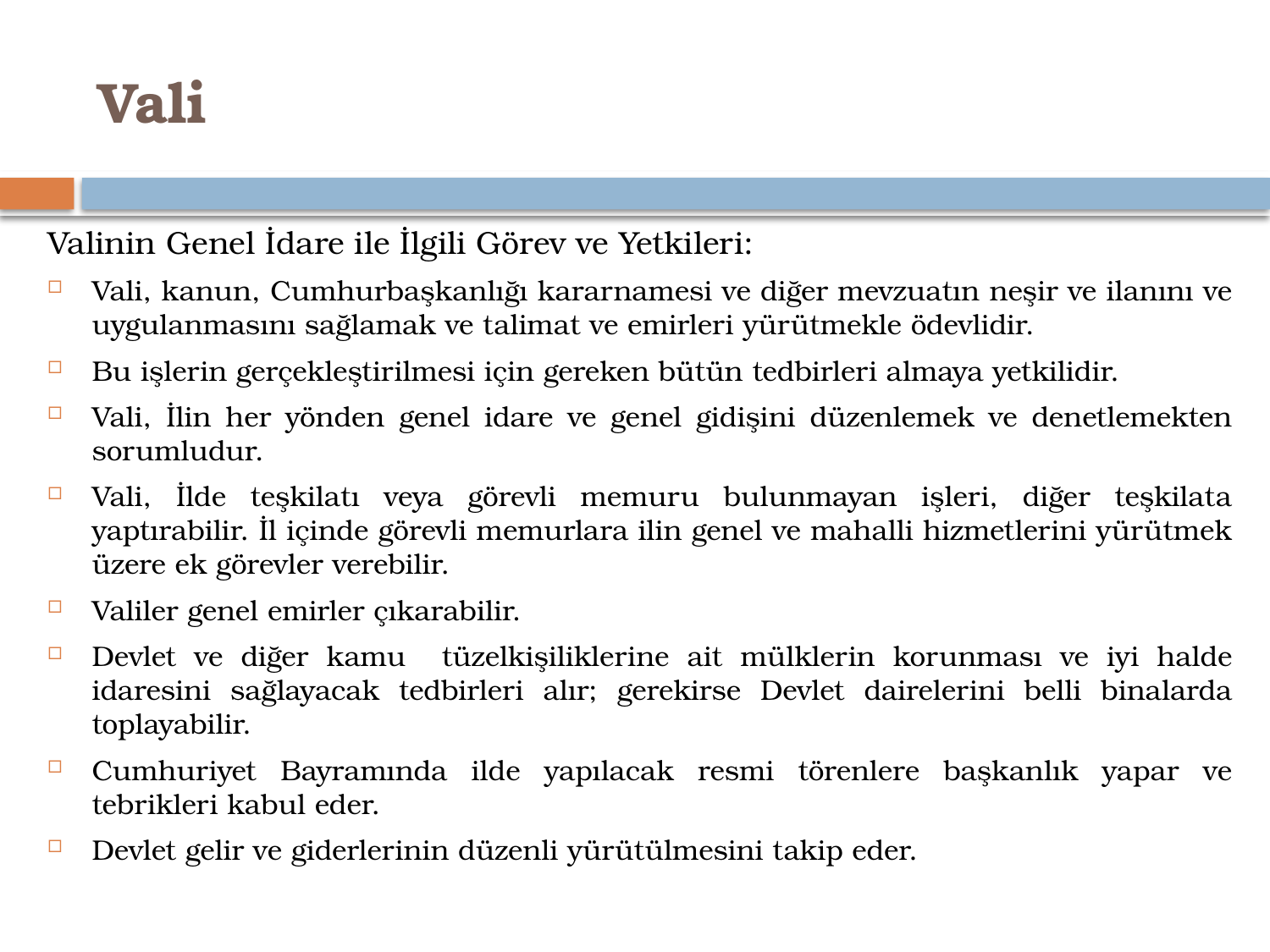

# Vali
Valinin Genel İdare ile İlgili Görev ve Yetkileri:
Vali, kanun, Cumhurbaşkanlığı kararnamesi ve diğer mevzuatın neşir ve ilanını ve uygulanmasını sağlamak ve talimat ve emirleri yürütmekle ödevlidir.
Bu işlerin gerçekleştirilmesi için gereken bütün tedbirleri almaya yetkilidir.
Vali, İlin her yönden genel idare ve genel gidişini düzenlemek ve denetlemekten sorumludur.
Vali, İlde teşkilatı veya görevli memuru bulunmayan işleri, diğer teşkilata yaptırabilir. İl içinde görevli memurlara ilin genel ve mahalli hizmetlerini yürütmek üzere ek görevler verebilir.
Valiler genel emirler çıkarabilir.
Devlet ve diğer kamu  tüzelkişiliklerine ait mülklerin korunması ve iyi halde idaresini sağlayacak tedbirleri alır; gerekirse Devlet dairelerini belli binalarda toplayabilir.
Cumhuriyet Bayramında ilde yapılacak resmi törenlere başkanlık yapar ve tebrikleri kabul eder.
Devlet gelir ve giderlerinin düzenli yürütülmesini takip eder.